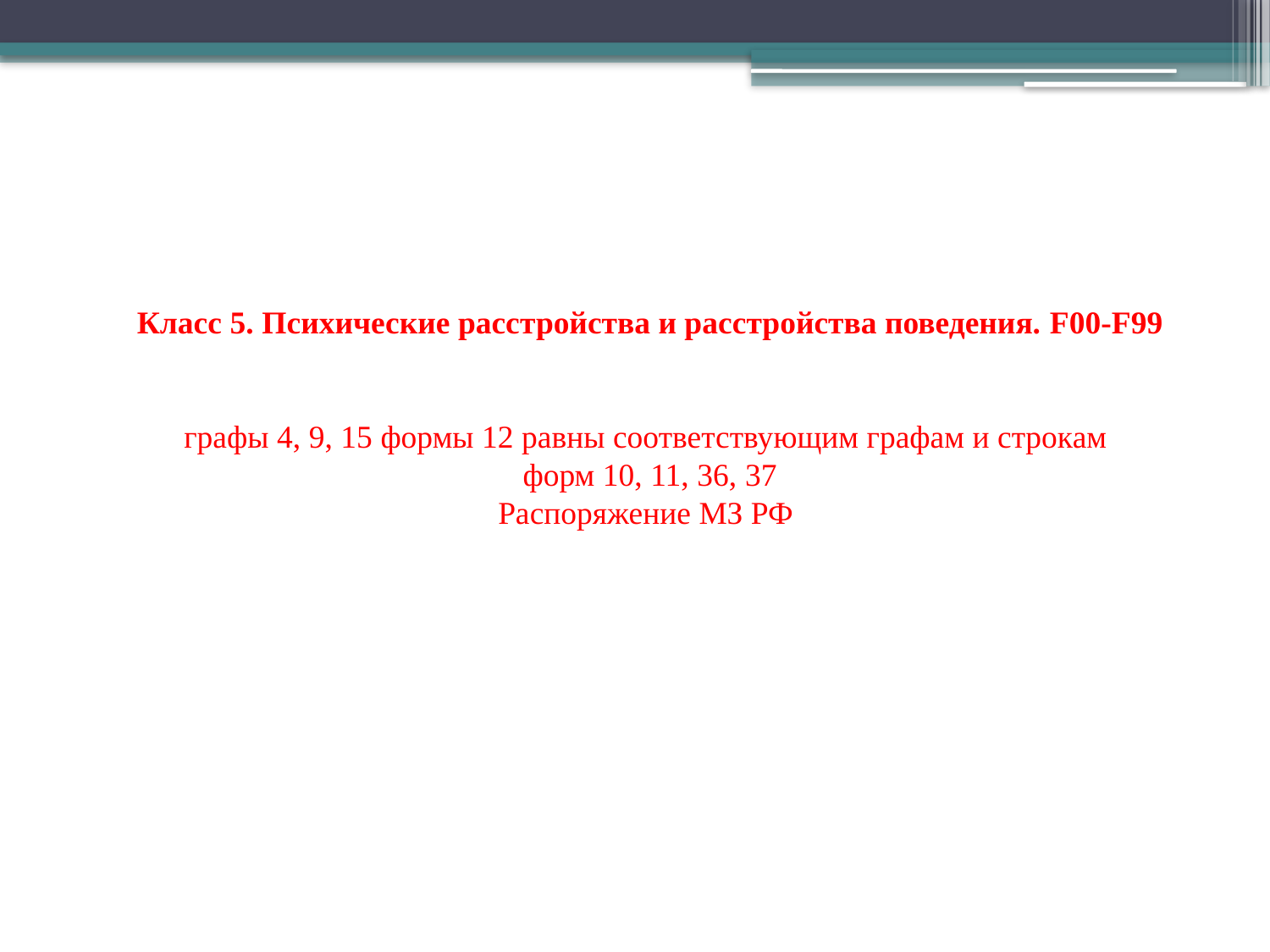

Класс 5. Психические расстройства и расстройства поведения. F00-F99
графы 4, 9, 15 формы 12 равны соответствующим графам и строкам
форм 10, 11, 36, 37
Распоряжение МЗ РФ